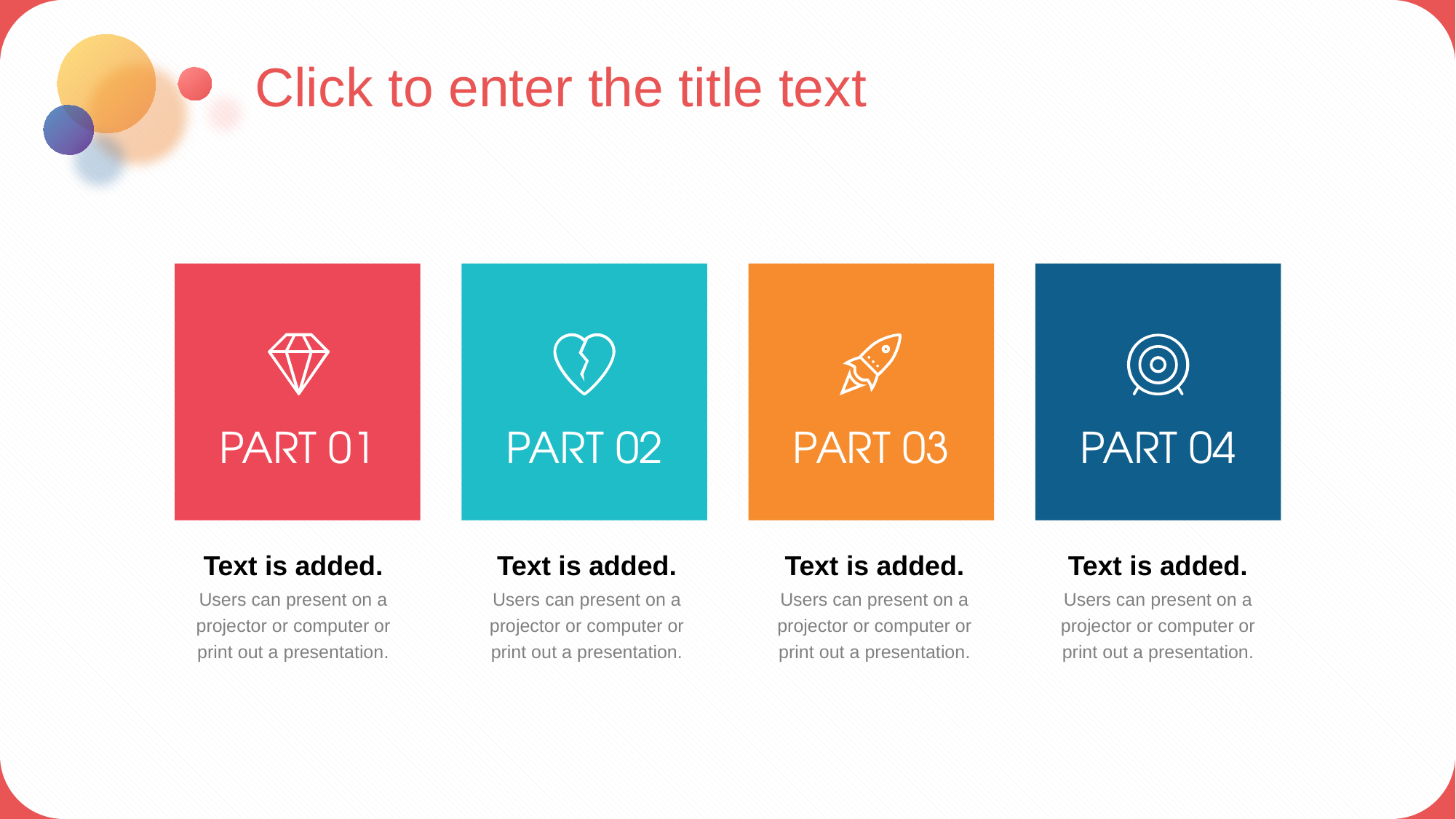

Click to enter the title text

PART 01
PART 02
PART 03
PART 04
Text is added.
Users can present on a projector or computer or print out a presentation.
Text is added.
Users can present on a projector or computer or print out a presentation.
Text is added.
Users can present on a projector or computer or print out a presentation.
Text is added.
Users can present on a projector or computer or print out a presentation.